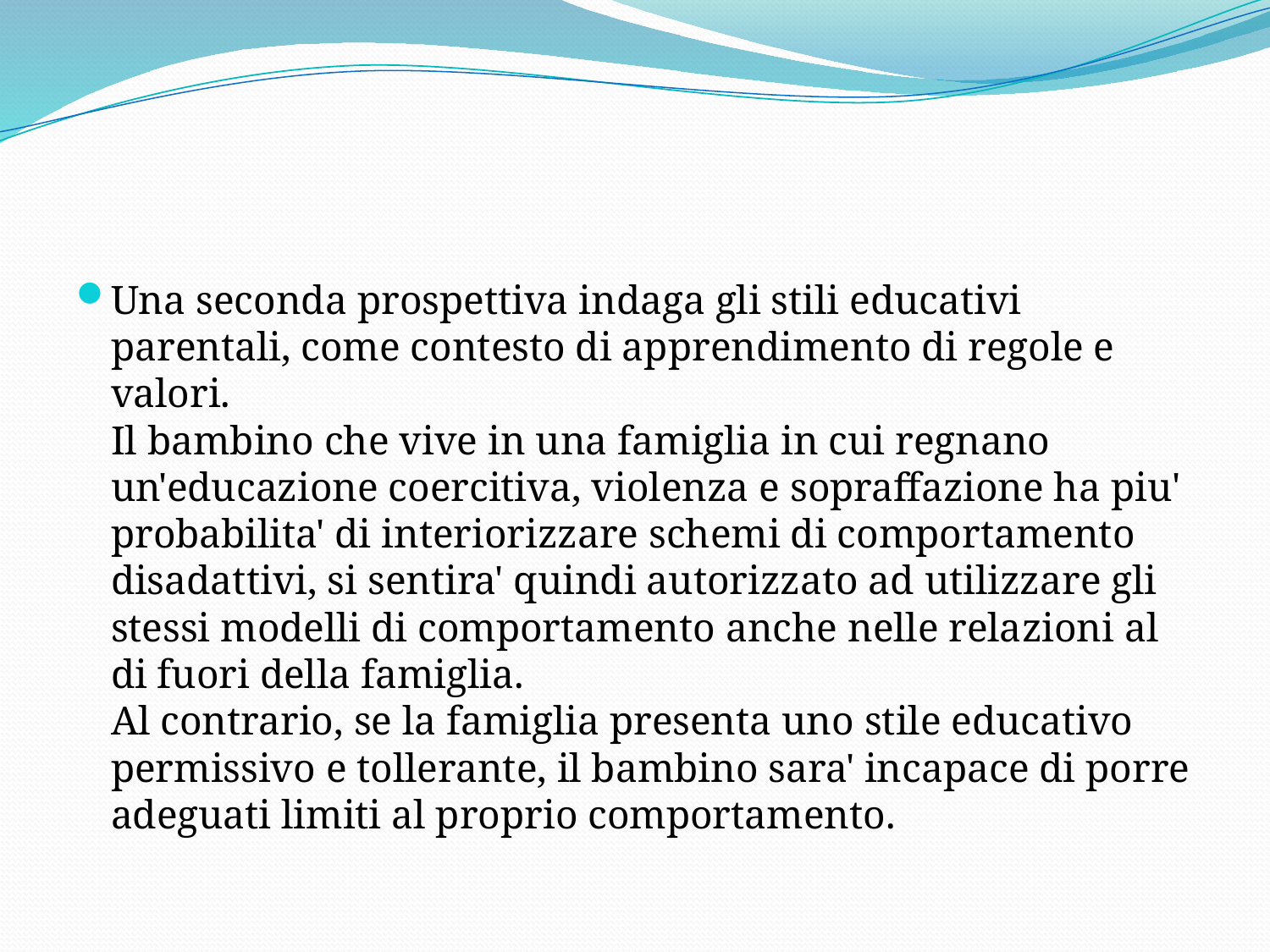

#
Una seconda prospettiva indaga gli stili educativi parentali, come contesto di apprendimento di regole e valori.
Il bambino che vive in una famiglia in cui regnano un'educazione coercitiva, violenza e sopraffazione ha piu' probabilita' di interiorizzare schemi di comportamento disadattivi, si sentira' quindi autorizzato ad utilizzare gli stessi modelli di comportamento anche nelle relazioni al di fuori della famiglia.
Al contrario, se la famiglia presenta uno stile educativo permissivo e tollerante, il bambino sara' incapace di porre adeguati limiti al proprio comportamento.